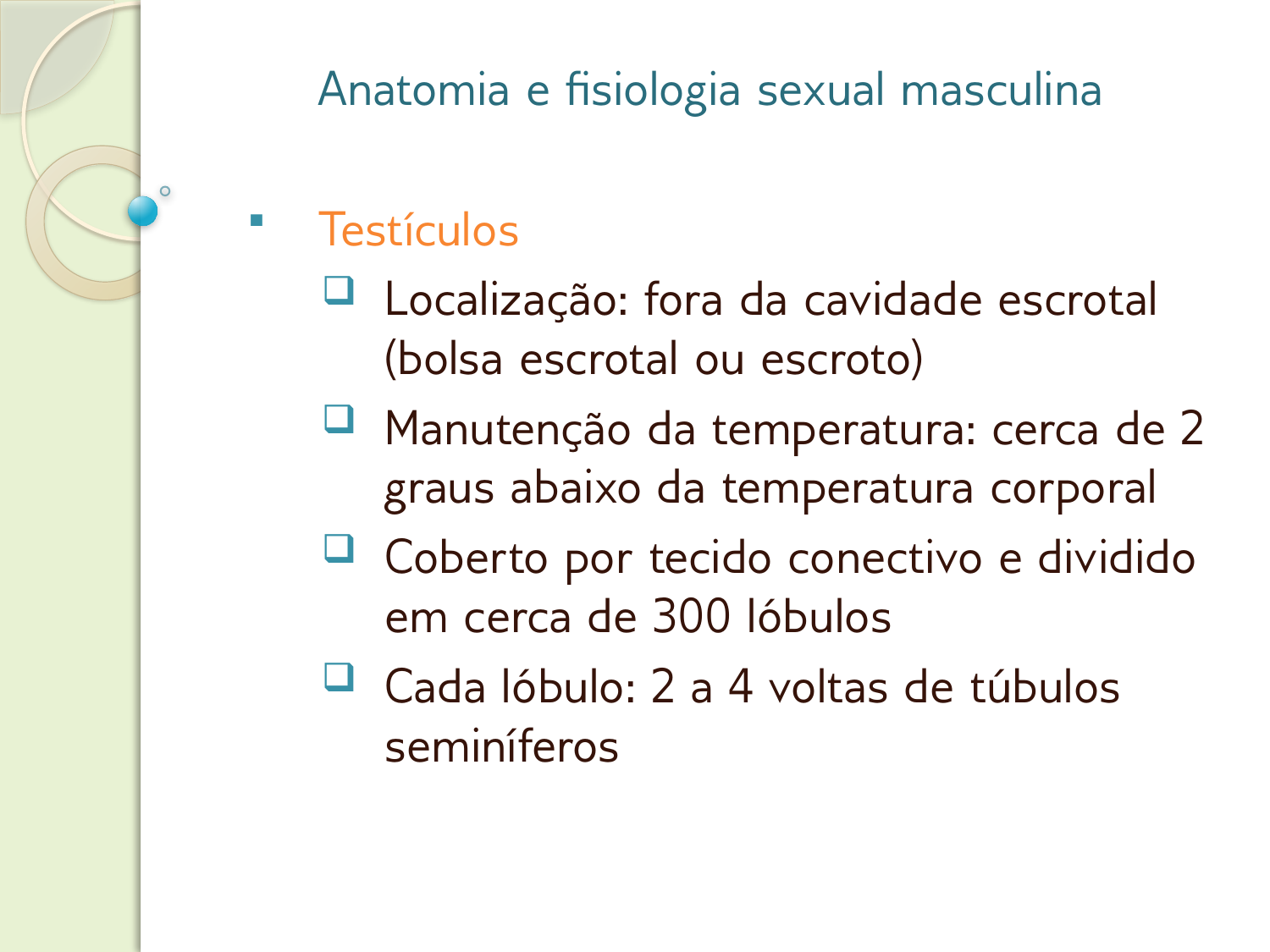

Anatomia e fisiologia sexual masculina
Testículos
Localização: fora da cavidade escrotal (bolsa escrotal ou escroto)
Manutenção da temperatura: cerca de 2 graus abaixo da temperatura corporal
Coberto por tecido conectivo e dividido em cerca de 300 lóbulos
Cada lóbulo: 2 a 4 voltas de túbulos seminíferos